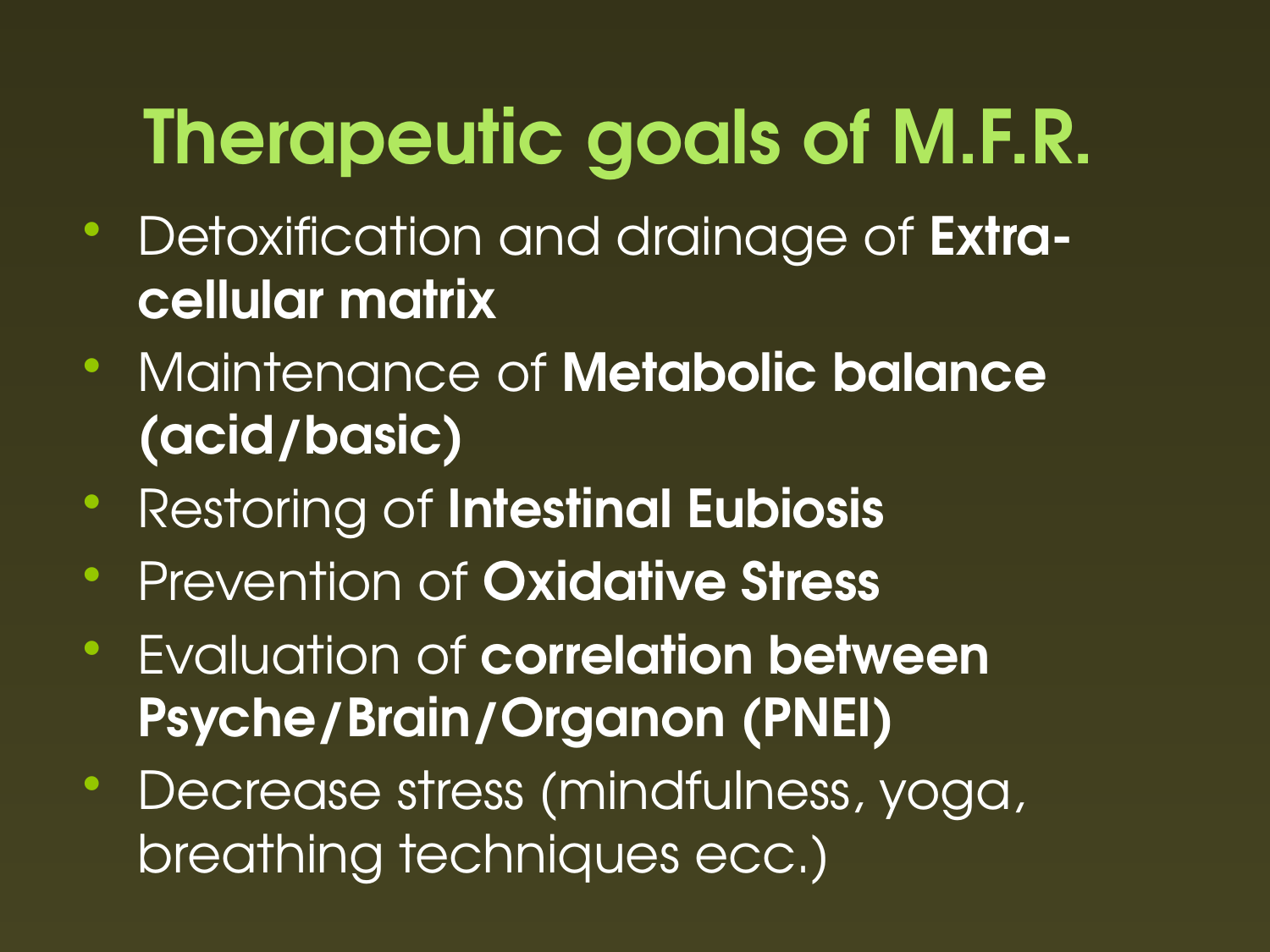

# Therapeutic goals of M.F.R.
Detoxification and drainage of Extra-cellular matrix
Maintenance of Metabolic balance (acid/basic)
Restoring of Intestinal Eubiosis
Prevention of Oxidative Stress
Evaluation of correlation between Psyche/Brain/Organon (PNEI)
Decrease stress (mindfulness, yoga, breathing techniques ecc.)